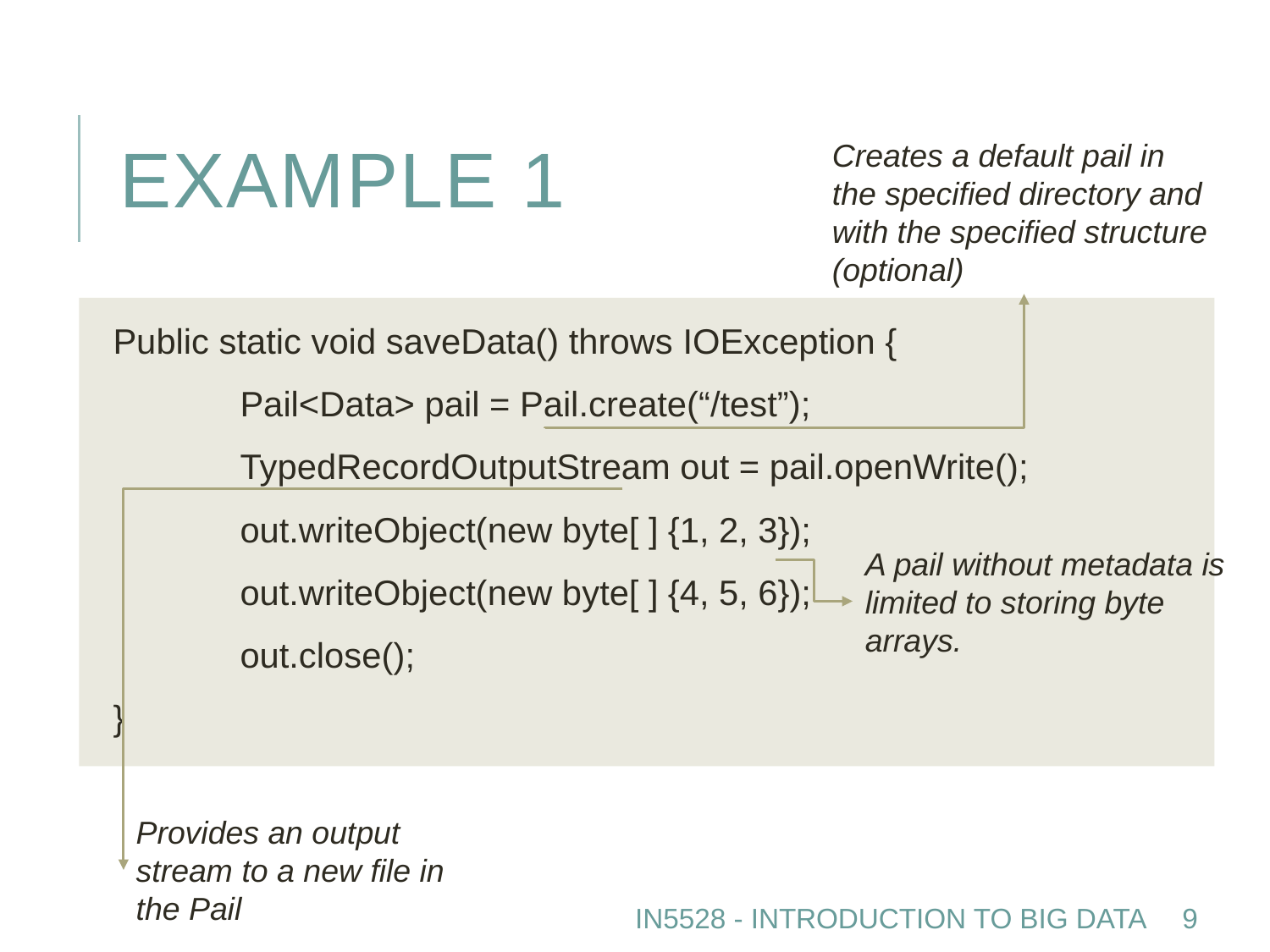

# Example 1
Creates a default pail in the specified directory and with the specified structure (optional)

Public static void saveData() throws IOException {
	Pail<Data> pail = Pail.create(“/test”);
	TypedRecordOutputStream out = pail.openWrite();
	out.writeObject(new byte[ ] {1, 2, 3});
	out.writeObject(new byte[ ] {4, 5, 6});
	out.close();
}
A pail without metadata is limited to storing byte arrays.
Provides an output stream to a new file in the Pail
IN5528 - Introduction to Big Data
9